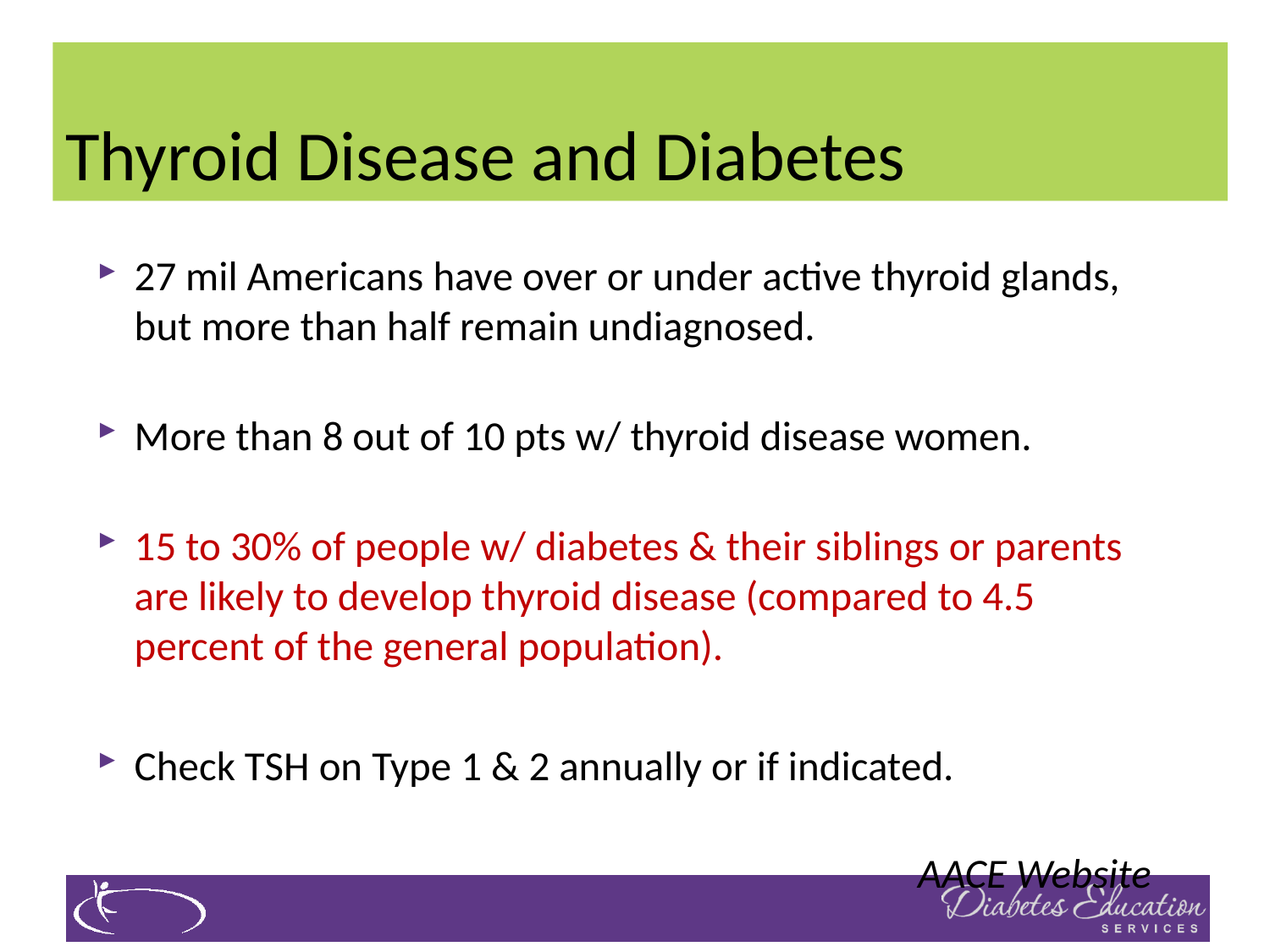

# Thyroid Disease and Diabetes
27 mil Americans have over or under active thyroid glands, but more than half remain undiagnosed.
More than 8 out of 10 pts w/ thyroid disease women.
15 to 30% of people w/ diabetes & their siblings or parents are likely to develop thyroid disease (compared to 4.5 percent of the general population).

Check TSH on Type 1 & 2 annually or if indicated.

AACE Website